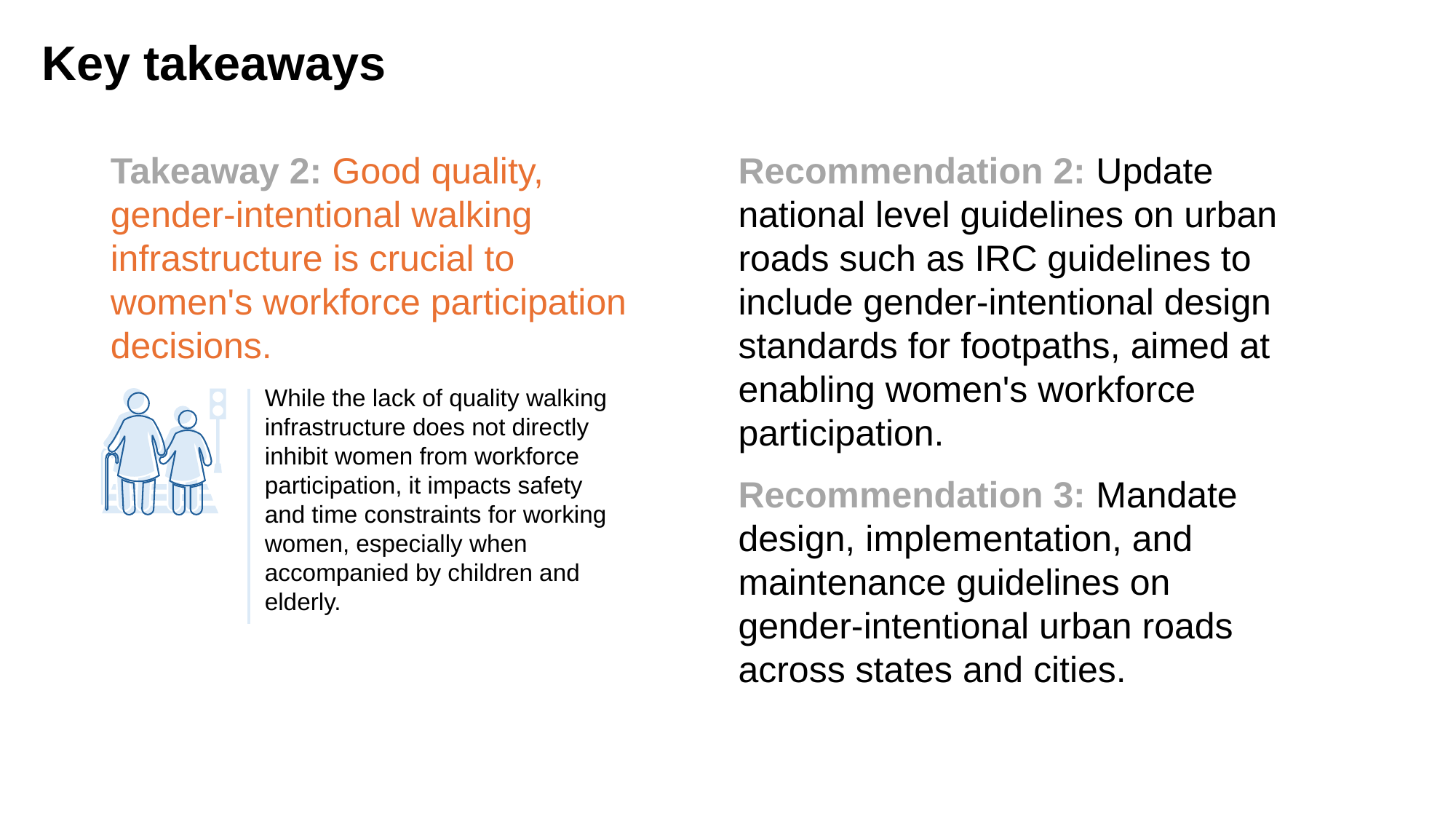

# Key takeaways

Takeaway 2: Good quality, gender-intentional walking infrastructure is crucial to women's workforce participation decisions.

Recommendation 2: Update national level guidelines on urban roads such as IRC guidelines to include gender-intentional design standards for footpaths, aimed at enabling women's workforce participation.
Recommendation 3: Mandate design, implementation, and maintenance guidelines on gender-intentional urban roads across states and cities.

While the lack of quality walking infrastructure does not directly inhibit women from workforce participation, it impacts safety and time constraints for working women, especially when accompanied by children and elderly.